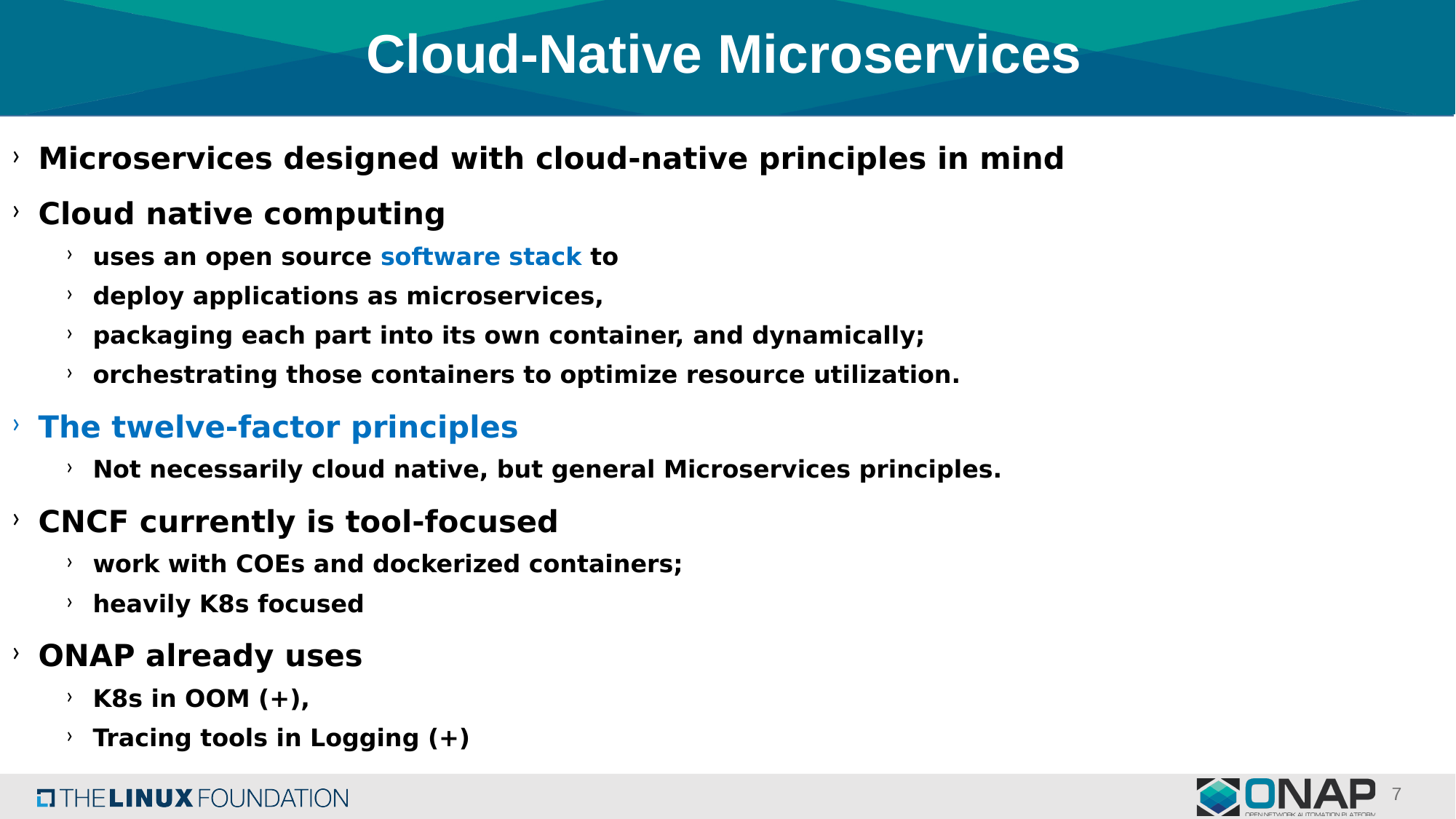

# Cloud-Native Microservices
Microservices designed with cloud-native principles in mind
Cloud native computing
uses an open source software stack to
deploy applications as microservices,
packaging each part into its own container, and dynamically;
orchestrating those containers to optimize resource utilization.
The twelve-factor principles
Not necessarily cloud native, but general Microservices principles.
CNCF currently is tool-focused
work with COEs and dockerized containers;
heavily K8s focused
ONAP already uses
K8s in OOM (+),
Tracing tools in Logging (+)
7